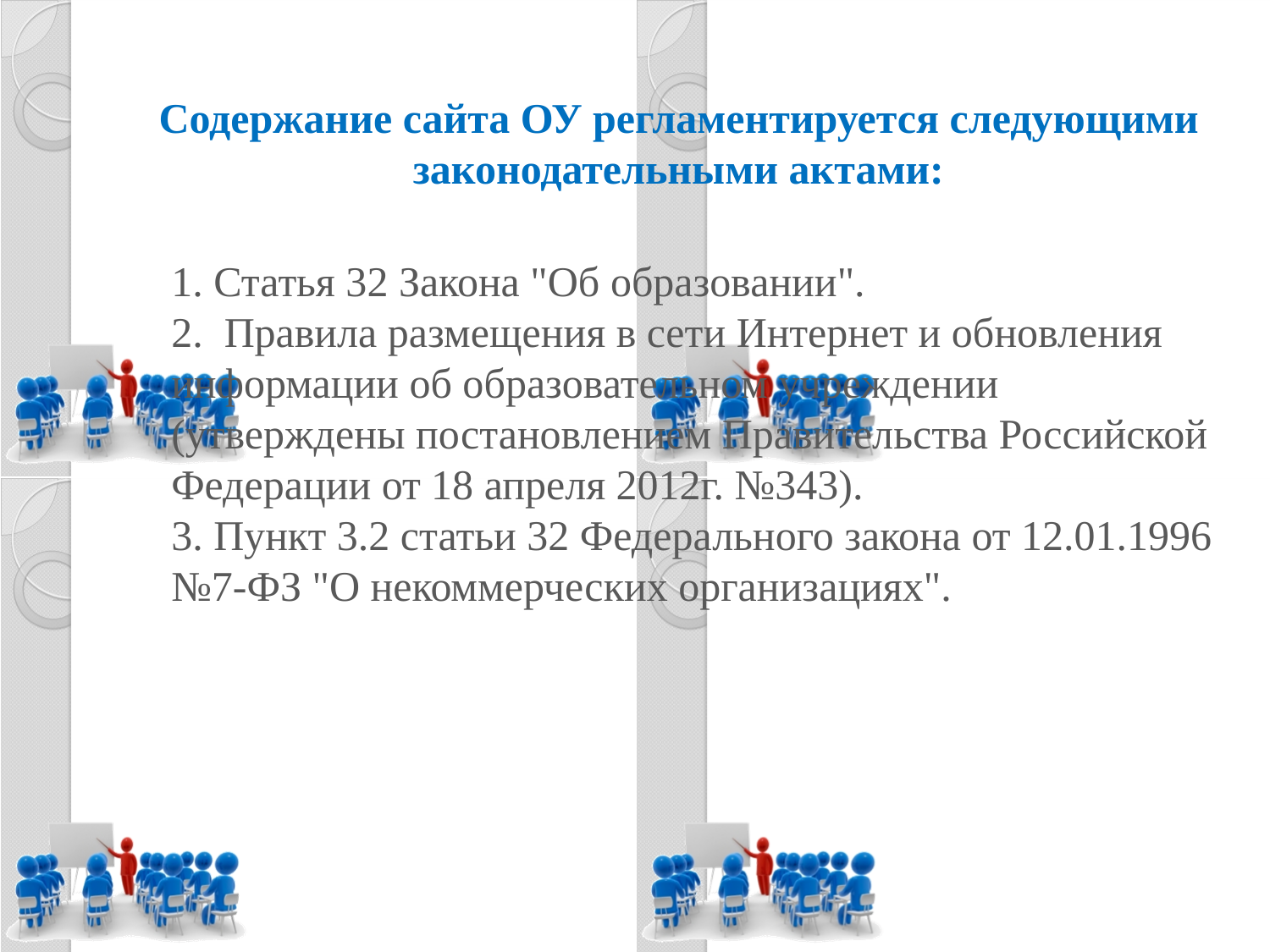

Содержание сайта ОУ регламентируется следующими законодательными актами:
1. Статья 32 Закона "Об образовании".
2.  Правила размещения в сети Интернет и обновления информации об образовательном учреждении (утверждены постановлением Правительства Российской Федерации от 18 апреля 2012г. №343).
3. Пункт 3.2 статьи 32 Федерального закона от 12.01.1996 №7-ФЗ "О некоммерческих организациях".